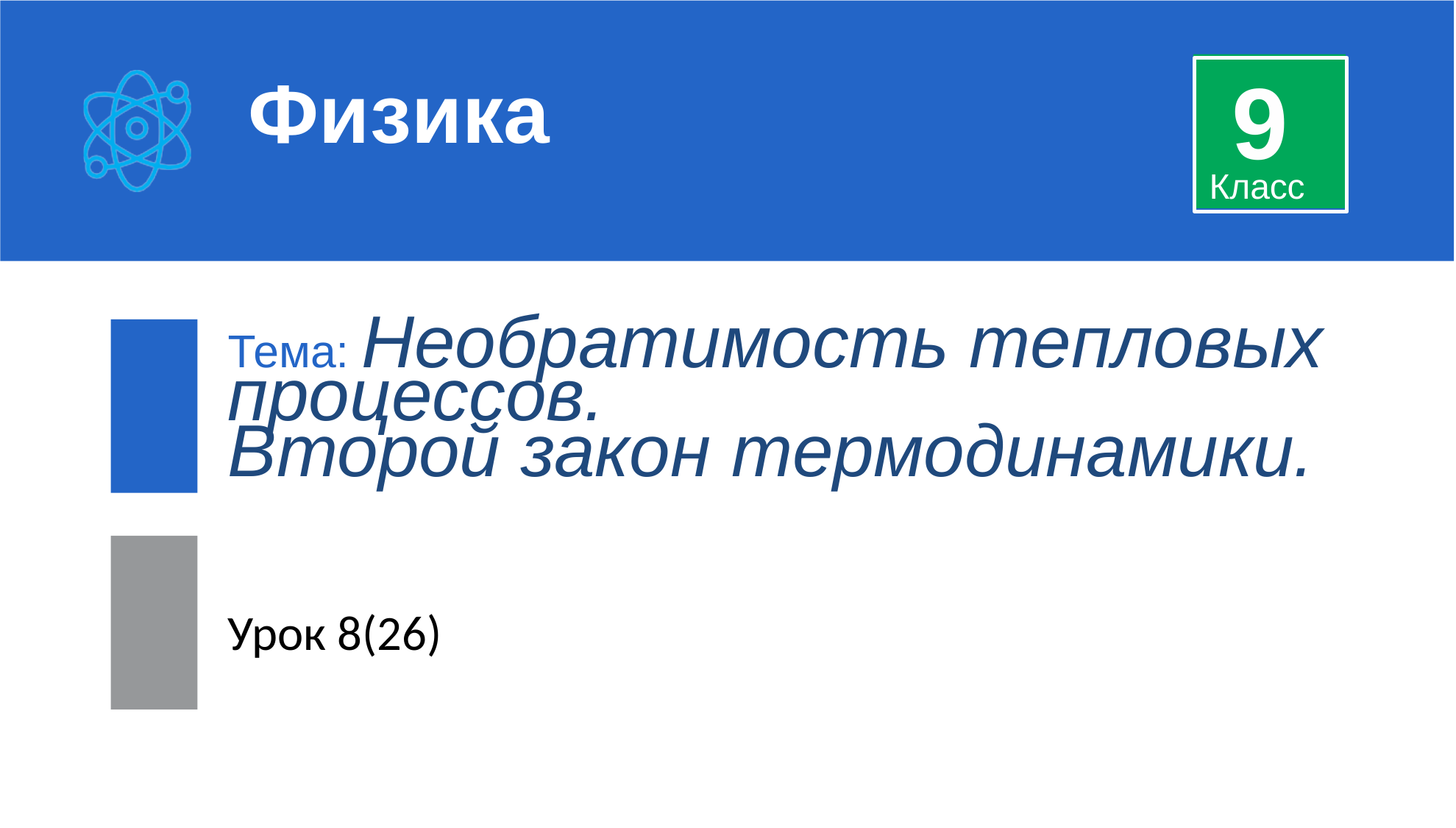

9
Физика

Класс

Тема: Необратимость тепловых процессов.
Второй закон термодинамики.

Урок 8(26)